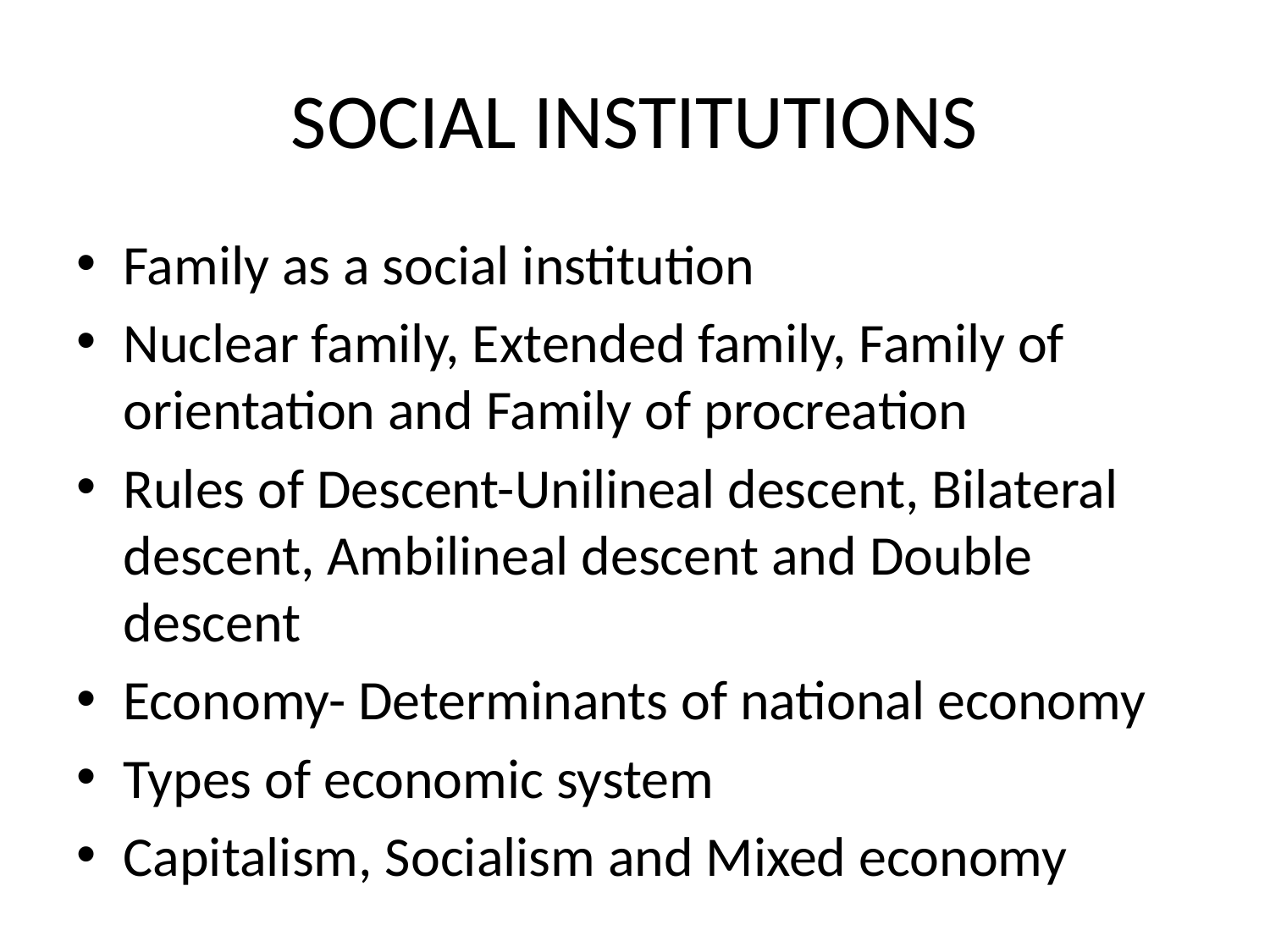

# SOCIAL INSTITUTIONS
Family as a social institution
Nuclear family, Extended family, Family of orientation and Family of procreation
Rules of Descent-Unilineal descent, Bilateral descent, Ambilineal descent and Double descent
Economy- Determinants of national economy
Types of economic system
Capitalism, Socialism and Mixed economy